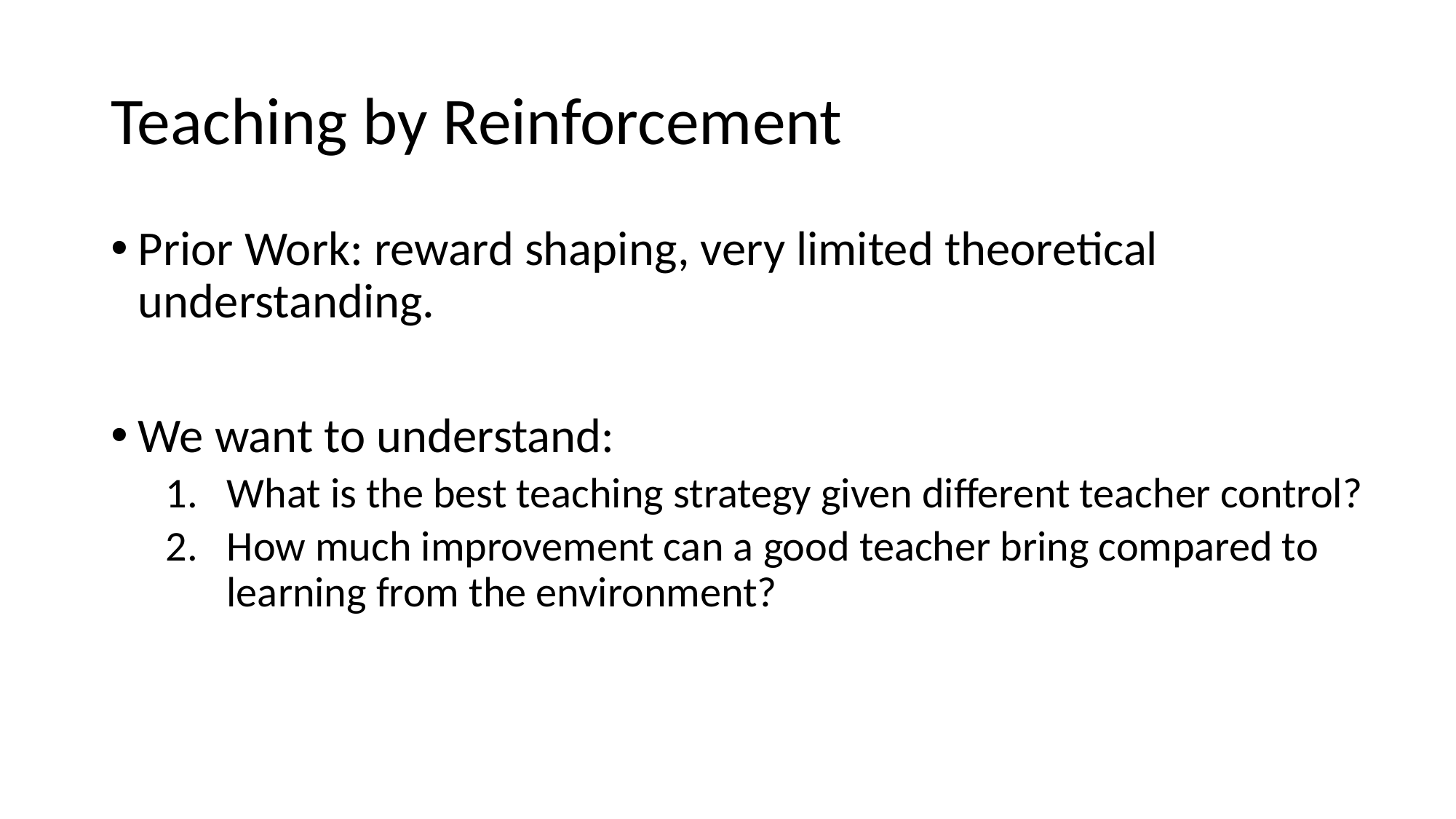

# Teaching by Reinforcement
Prior Work: reward shaping, very limited theoretical understanding.

We want to understand:
What is the best teaching strategy given different teacher control?
How much improvement can a good teacher bring compared to learning from the environment?